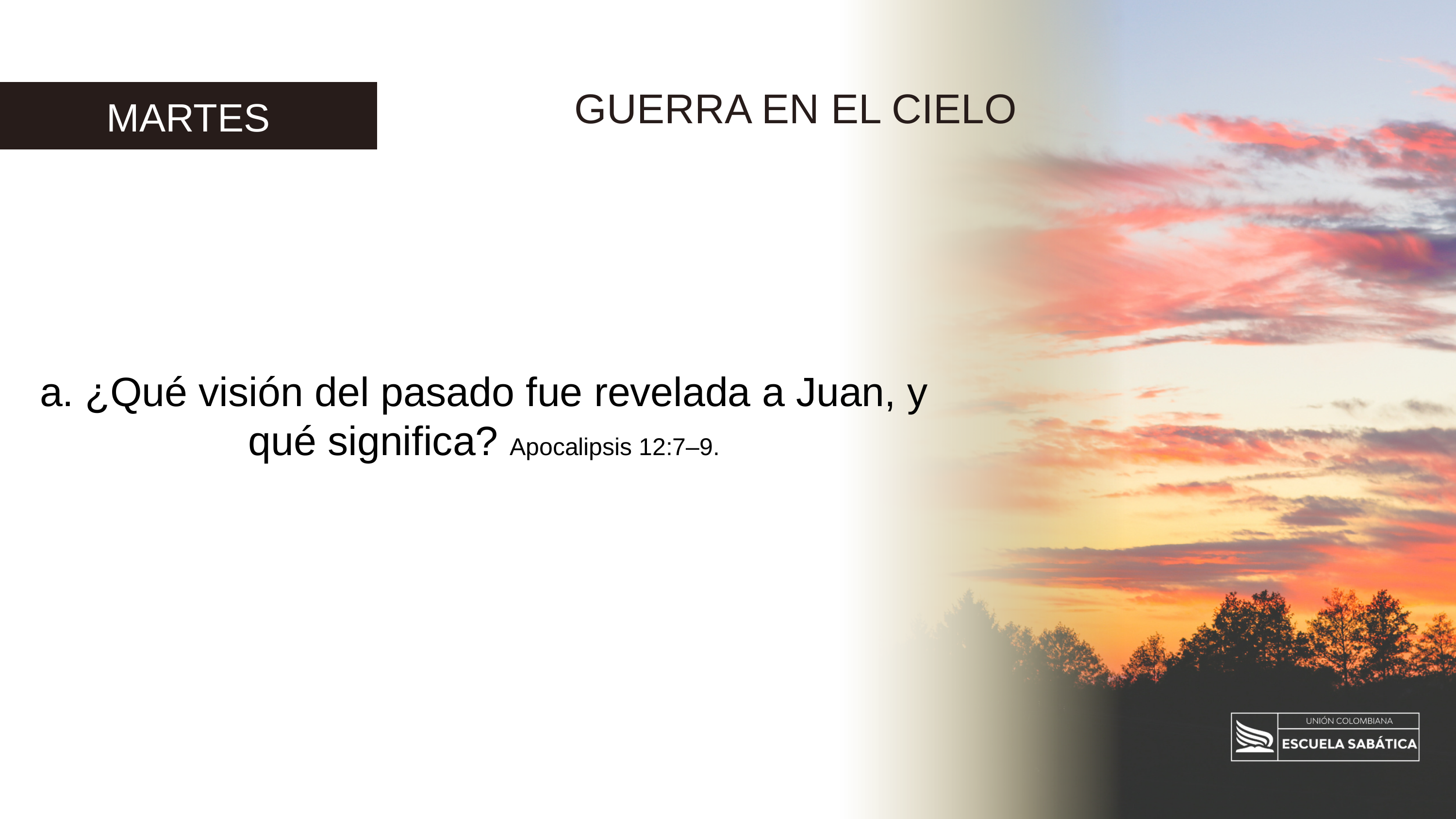

GUERRA EN EL CIELO
MARTES
a. ¿Qué visión del pasado fue revelada a Juan, y qué significa? Apocalipsis 12:7–9.